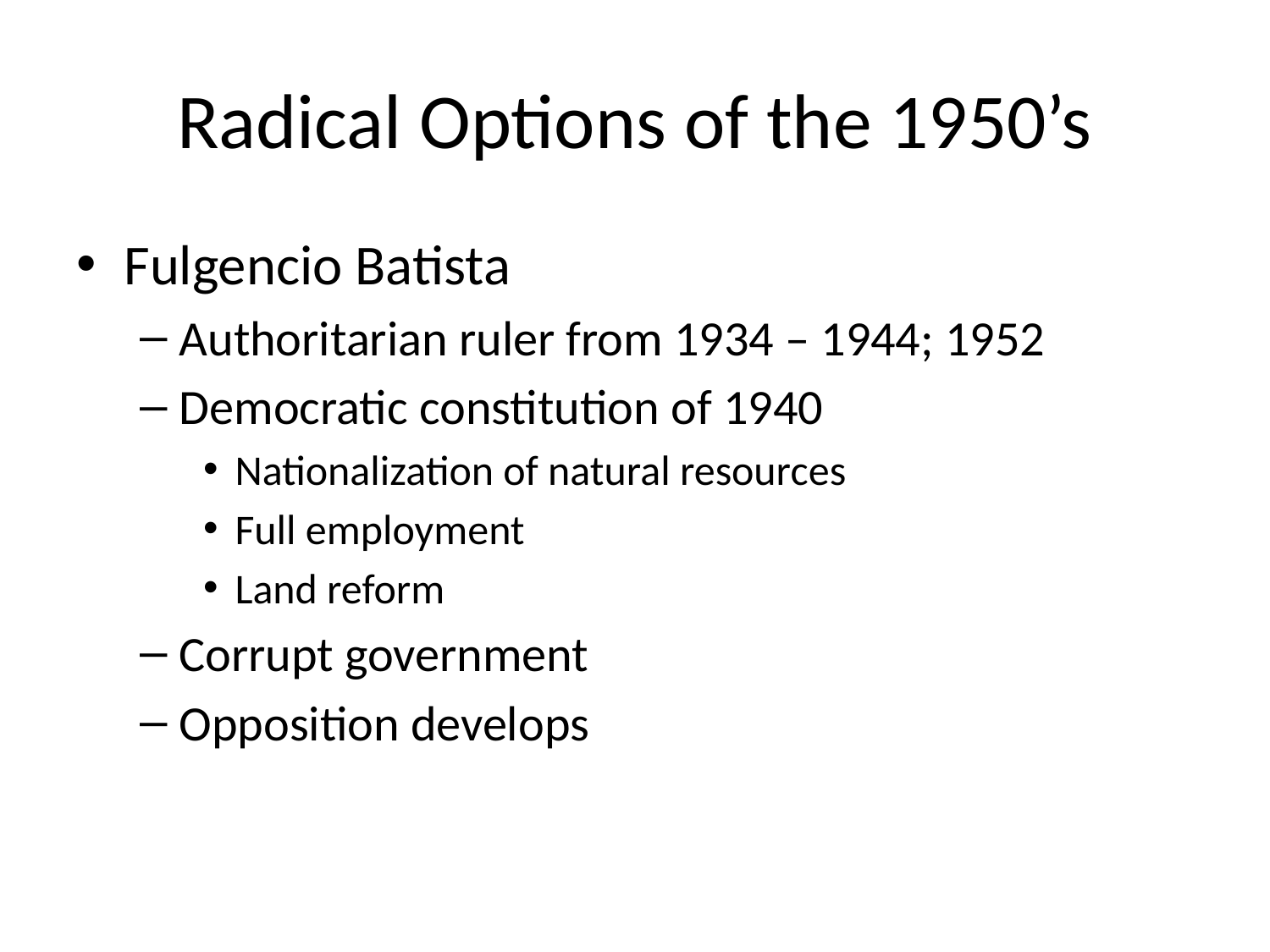

# Radical Options of the 1950’s
Fulgencio Batista
Authoritarian ruler from 1934 – 1944; 1952
Democratic constitution of 1940
Nationalization of natural resources
Full employment
Land reform
Corrupt government
Opposition develops